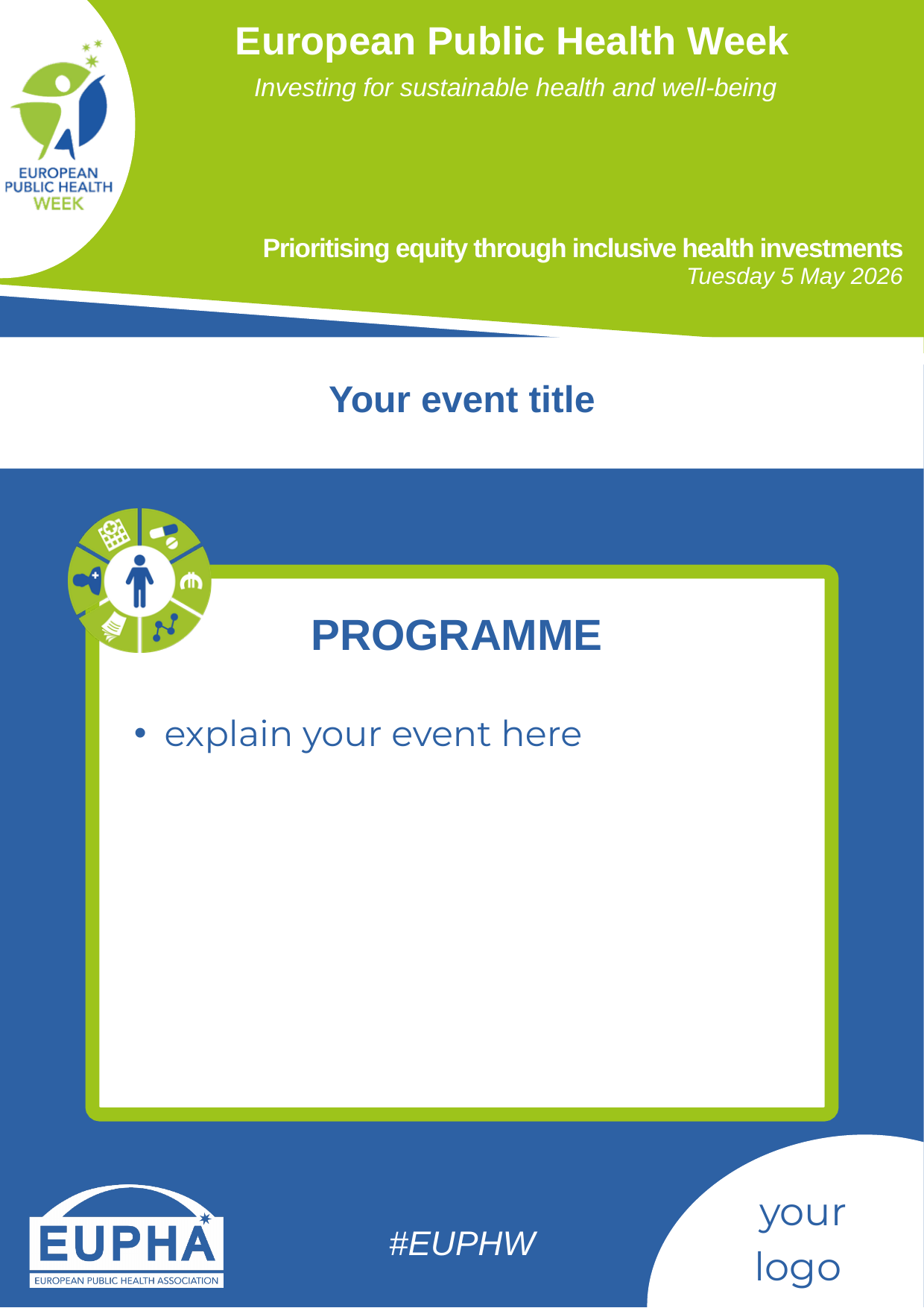

European Public Health Week

Investing for sustainable health and well-being
Prioritising equity through inclusive health investments
Tuesday 5 May 2026

Your event title

PROGRAMME
explain your event here

 your logo

#EUPHW